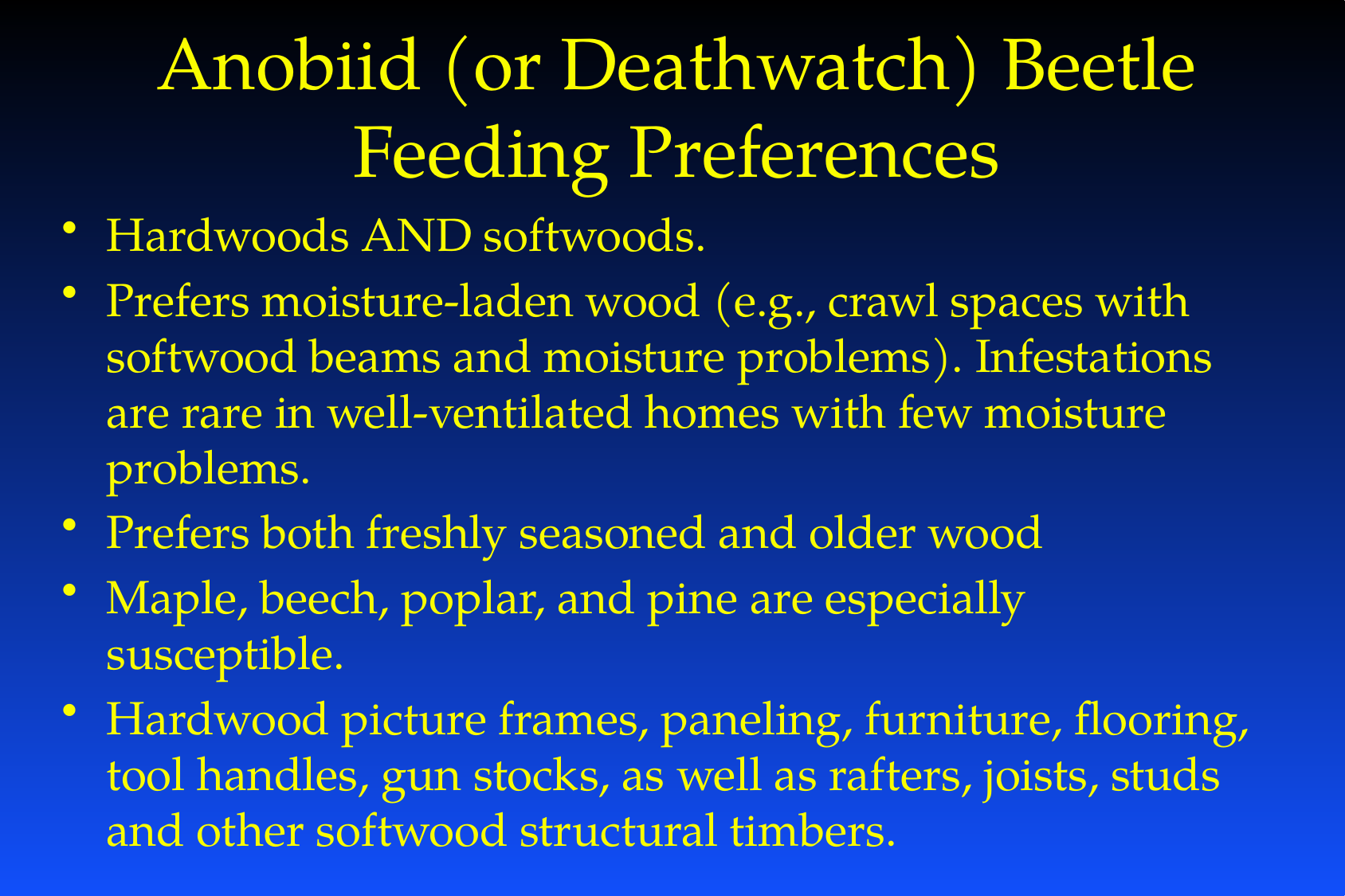

# Anobiid (or Deathwatch) Beetle Feeding Preferences
Hardwoods AND softwoods.
Prefers moisture-laden wood (e.g., crawl spaces with softwood beams and moisture problems). Infestations are rare in well-ventilated homes with few moisture problems.
Prefers both freshly seasoned and older wood
Maple, beech, poplar, and pine are especially susceptible.
Hardwood picture frames, paneling, furniture, flooring, tool handles, gun stocks, as well as rafters, joists, studs and other softwood structural timbers.